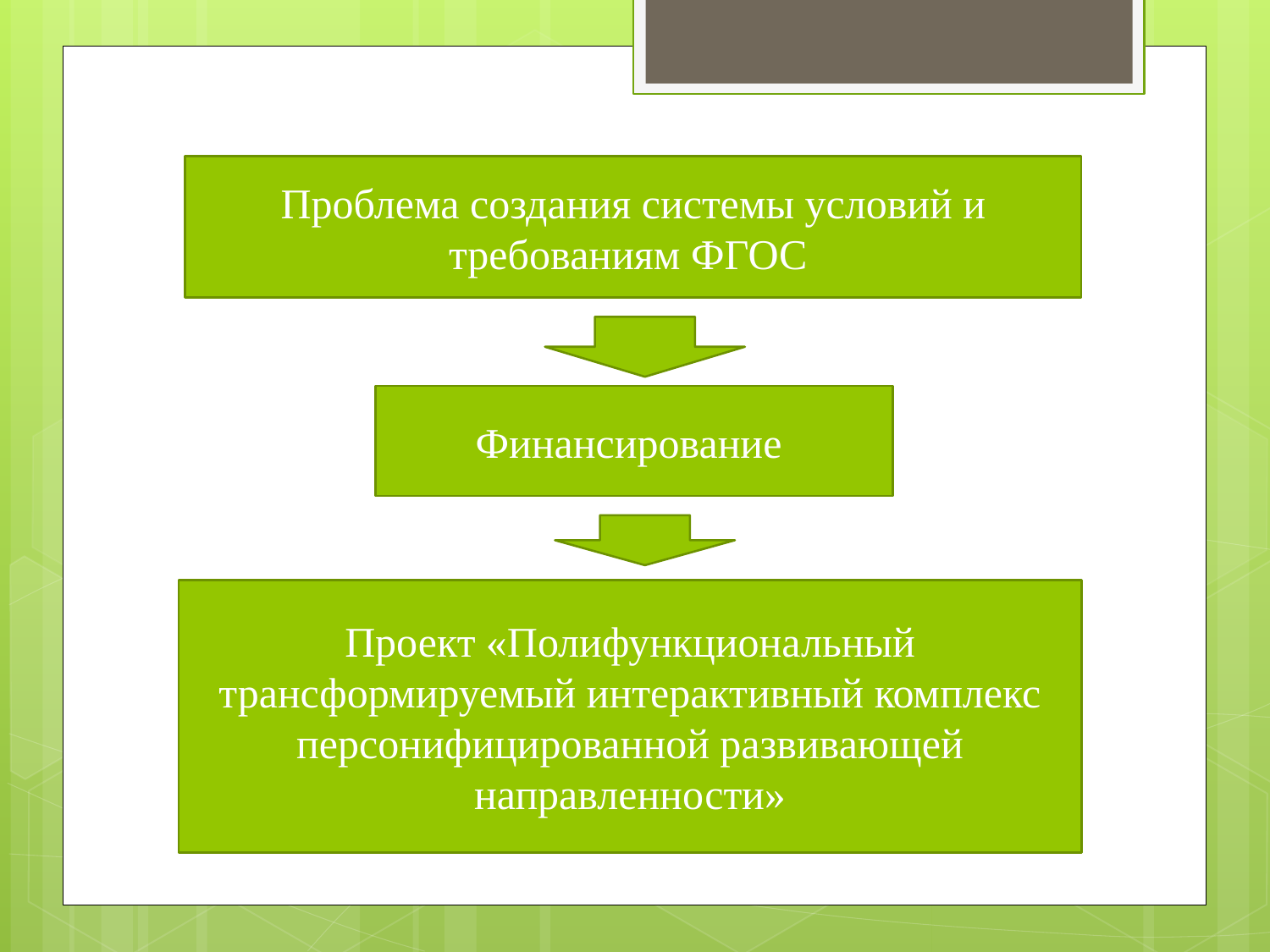

Проблема создания системы условий и требованиям ФГОС

Финансирование

Проект «Полифункциональный трансформируемый интерактивный комплекс персонифицированной развивающей направленности»